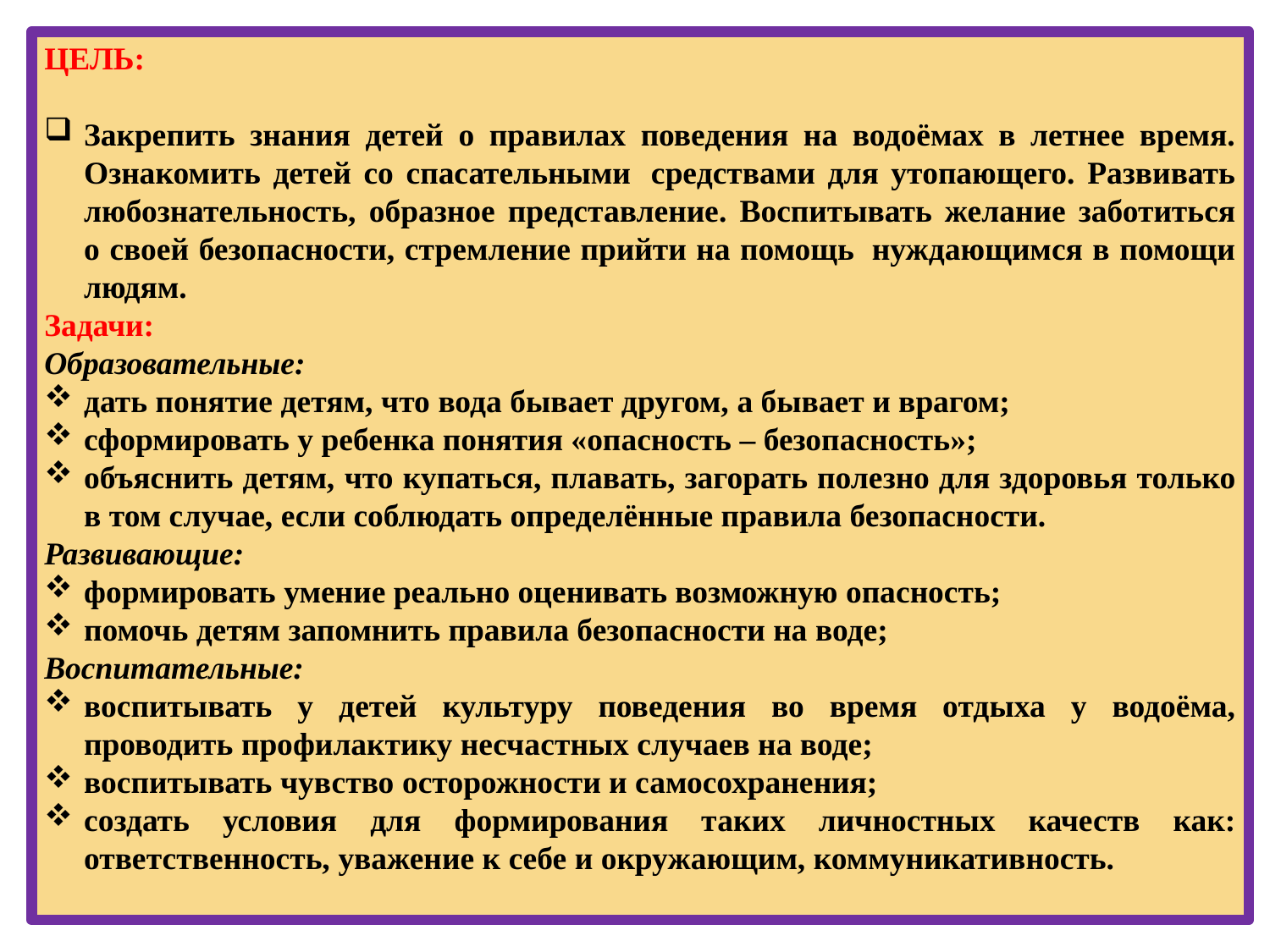

ЦЕЛЬ:

Закрепить знания детей о правилах поведения на водоёмах в летнее время. Ознакомить детей со спасательными  средствами для утопающего. Развивать любознательность, образное представление. Воспитывать желание заботиться о своей безопасности, стремление прийти на помощь  нуждающимся в помощи людям.
Задачи:
Образовательные:
дать понятие детям, что вода бывает другом, а бывает и врагом;
сформировать у ребенка понятия «опасность – безопасность»;
объяснить детям, что купаться, плавать, загорать полезно для здоровья только в том случае, если соблюдать определённые правила безопасности.
Развивающие:
формировать умение реально оценивать возможную опасность;
помочь детям запомнить правила безопасности на воде;
Воспитательные:
воспитывать у детей культуру поведения во время отдыха у водоёма, проводить профилактику несчастных случаев на воде;
воспитывать чувство осторожности и самосохранения;
создать условия для формирования таких личностных качеств как: ответственность, уважение к себе и окружающим, коммуникативность.